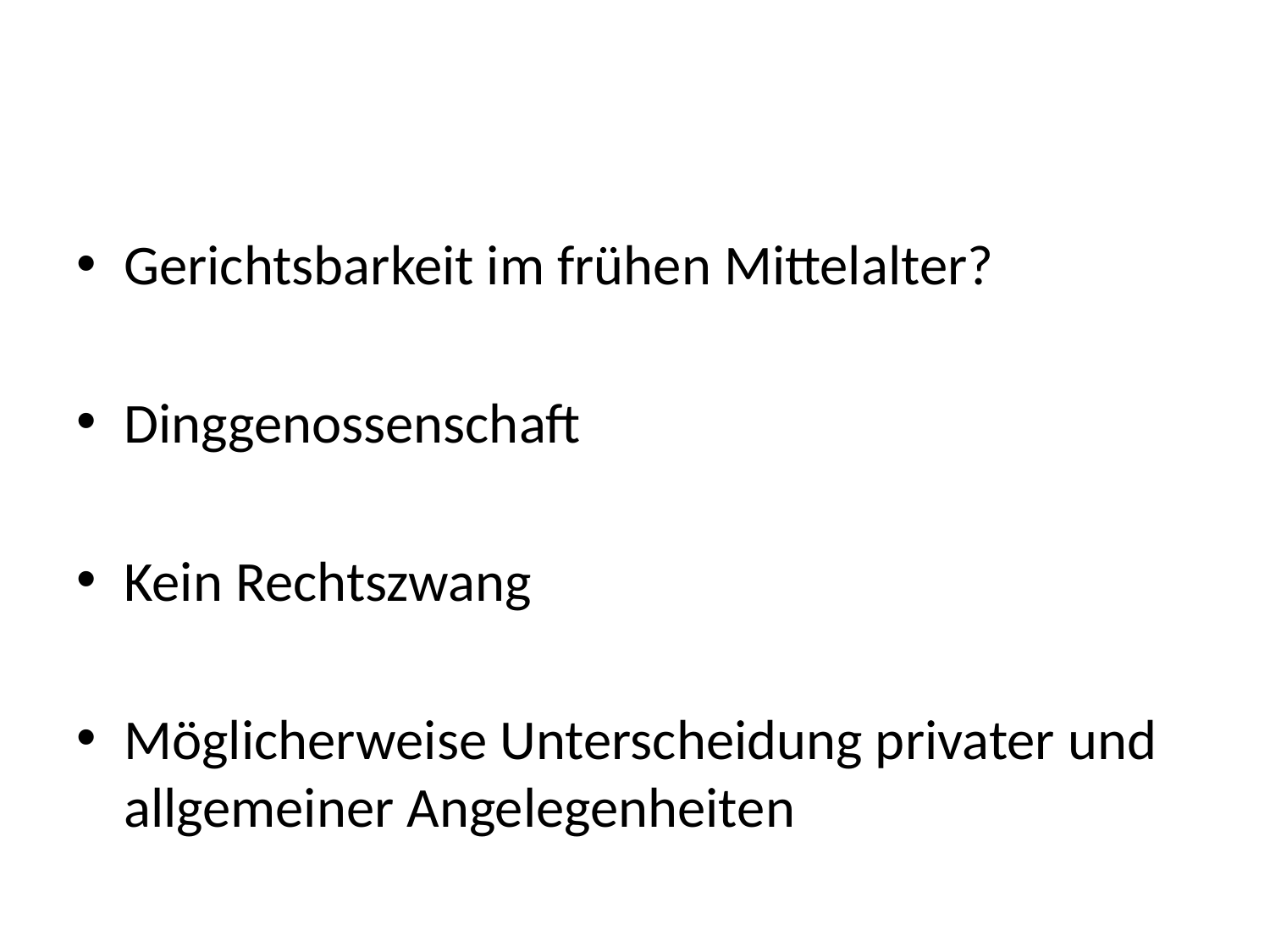

#
Gerichtsbarkeit im frühen Mittelalter?

Dinggenossenschaft

Kein Rechtszwang

Möglicherweise Unterscheidung privater und allgemeiner Angelegenheiten